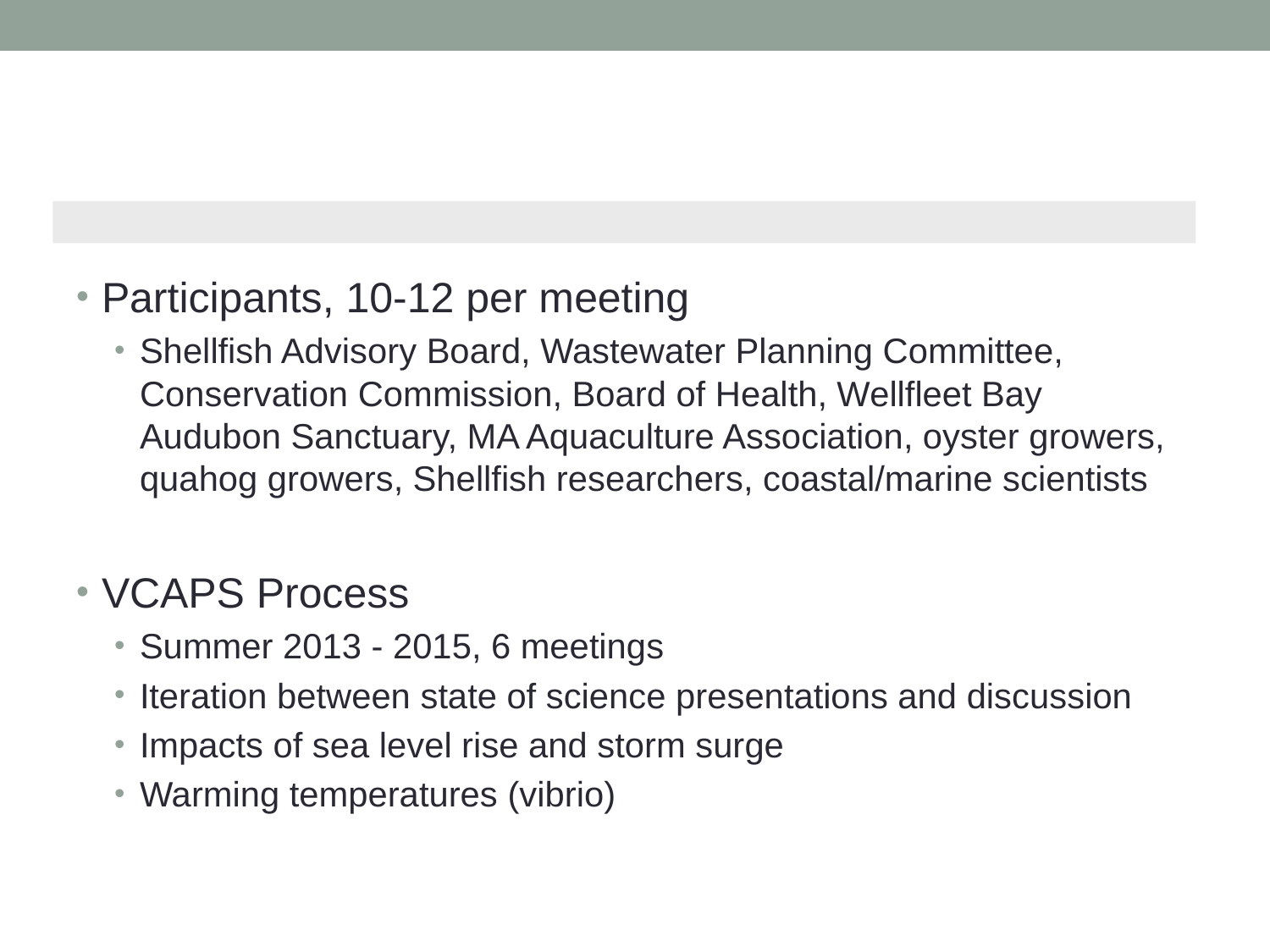

#

Participants, 10-12 per meeting
Shellfish Advisory Board, Wastewater Planning Committee, Conservation Commission, Board of Health, Wellfleet Bay Audubon Sanctuary, MA Aquaculture Association, oyster growers, quahog growers, Shellfish researchers, coastal/marine scientists

VCAPS Process
Summer 2013 - 2015, 6 meetings
Iteration between state of science presentations and discussion
Impacts of sea level rise and storm surge
Warming temperatures (vibrio)